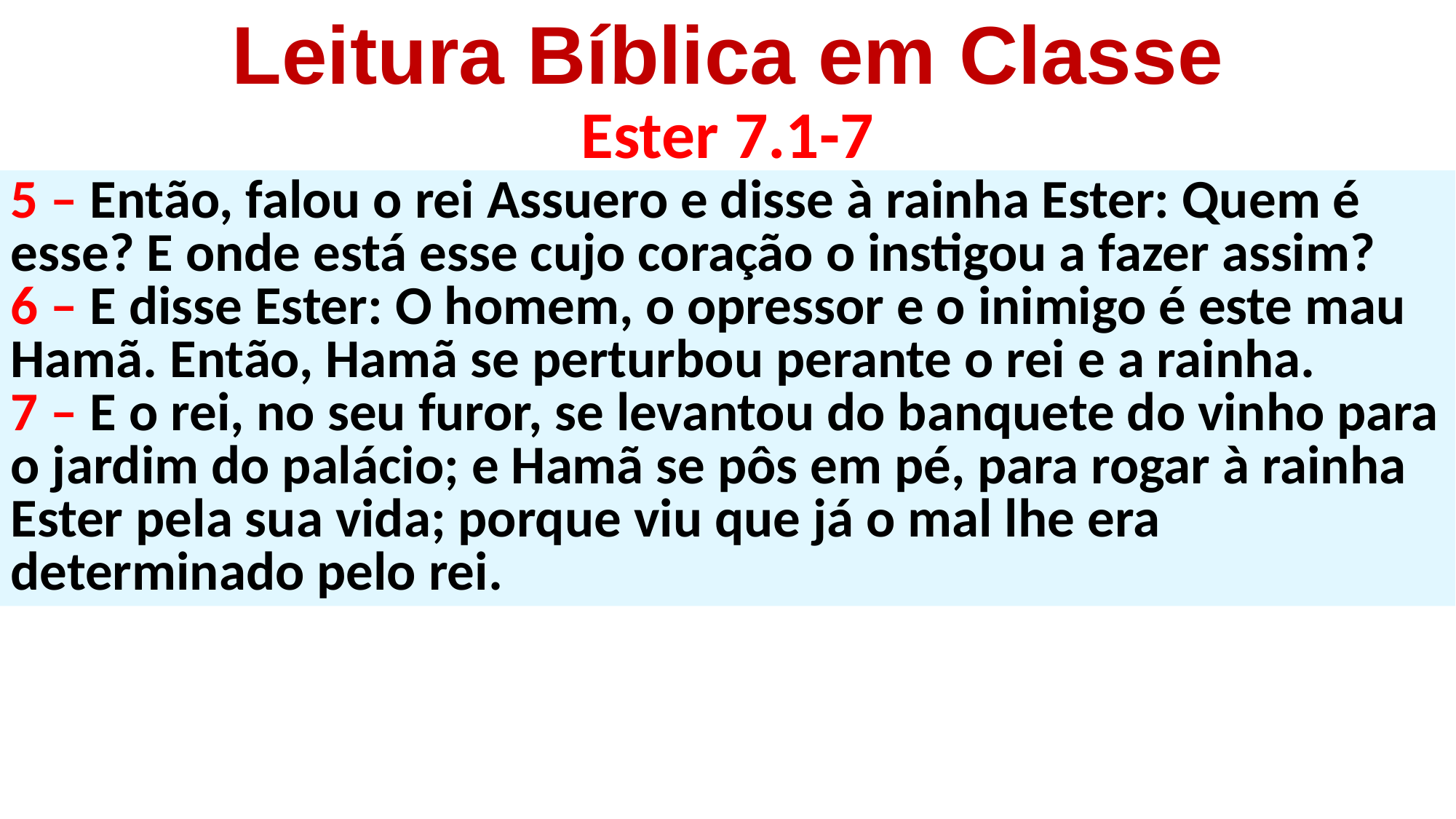

Leitura Bíblica em Classe
Ester 7.1-7
5 – Então, falou o rei Assuero e disse à rainha Ester: Quem é esse? E onde está esse cujo coração o instigou a fazer assim?
6 – E disse Ester: O homem, o opressor e o inimigo é este mau Hamã. Então, Hamã se perturbou perante o rei e a rainha.
7 – E o rei, no seu furor, se levantou do banquete do vinho para o jardim do palácio; e Hamã se pôs em pé, para rogar à rainha Ester pela sua vida; porque viu que já o mal lhe era determinado pelo rei.